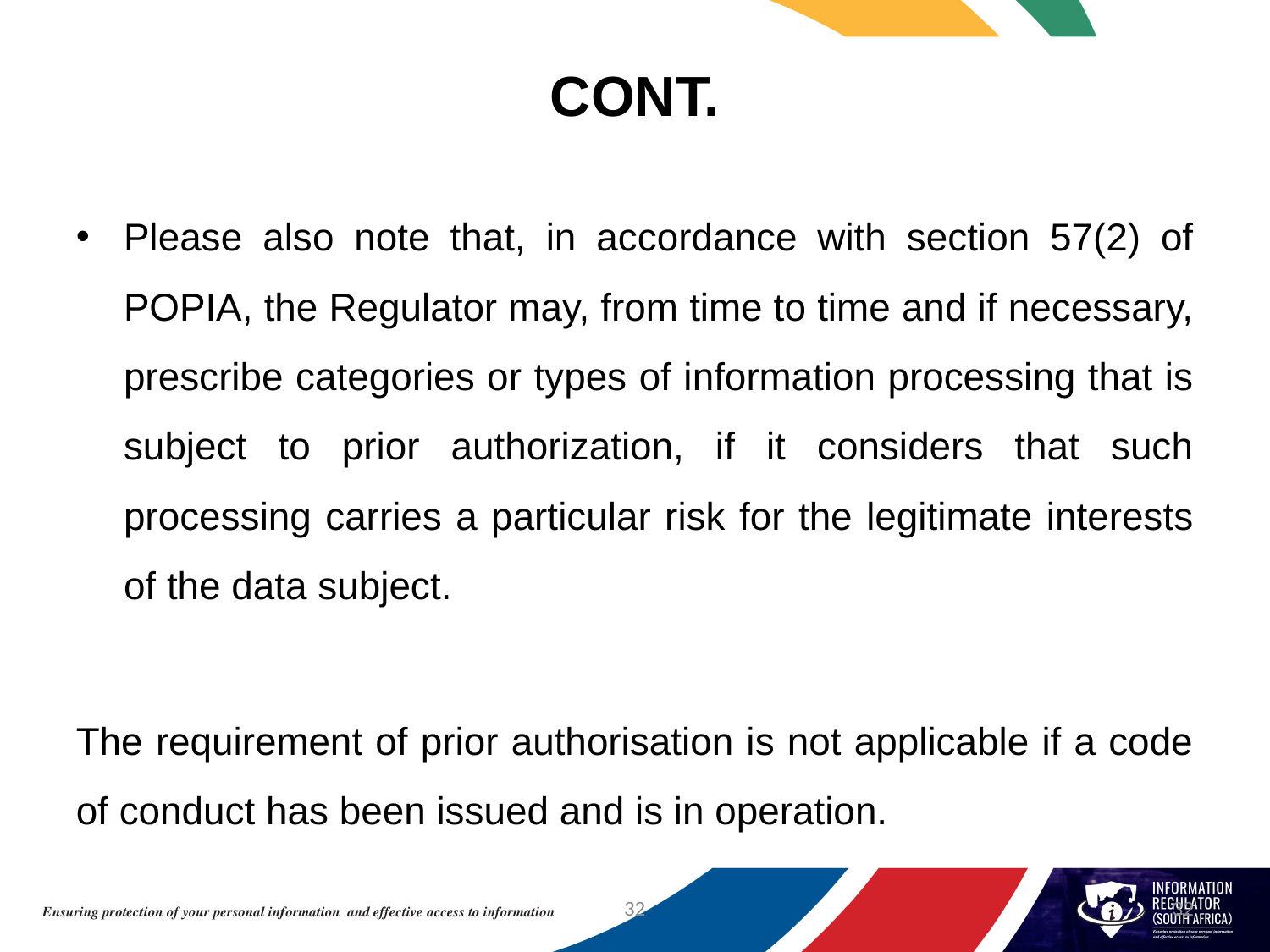

Enforcement

Please also note that, in accordance with section 57(2) of POPIA, the Regulator may, from time to time and if necessary, prescribe categories or types of information processing that is subject to prior authorization, if it considers that such processing carries a particular risk for the legitimate interests of the data subject.

The requirement of prior authorisation is not applicable if a code of conduct has been issued and is in operation.

CONT.
32
32